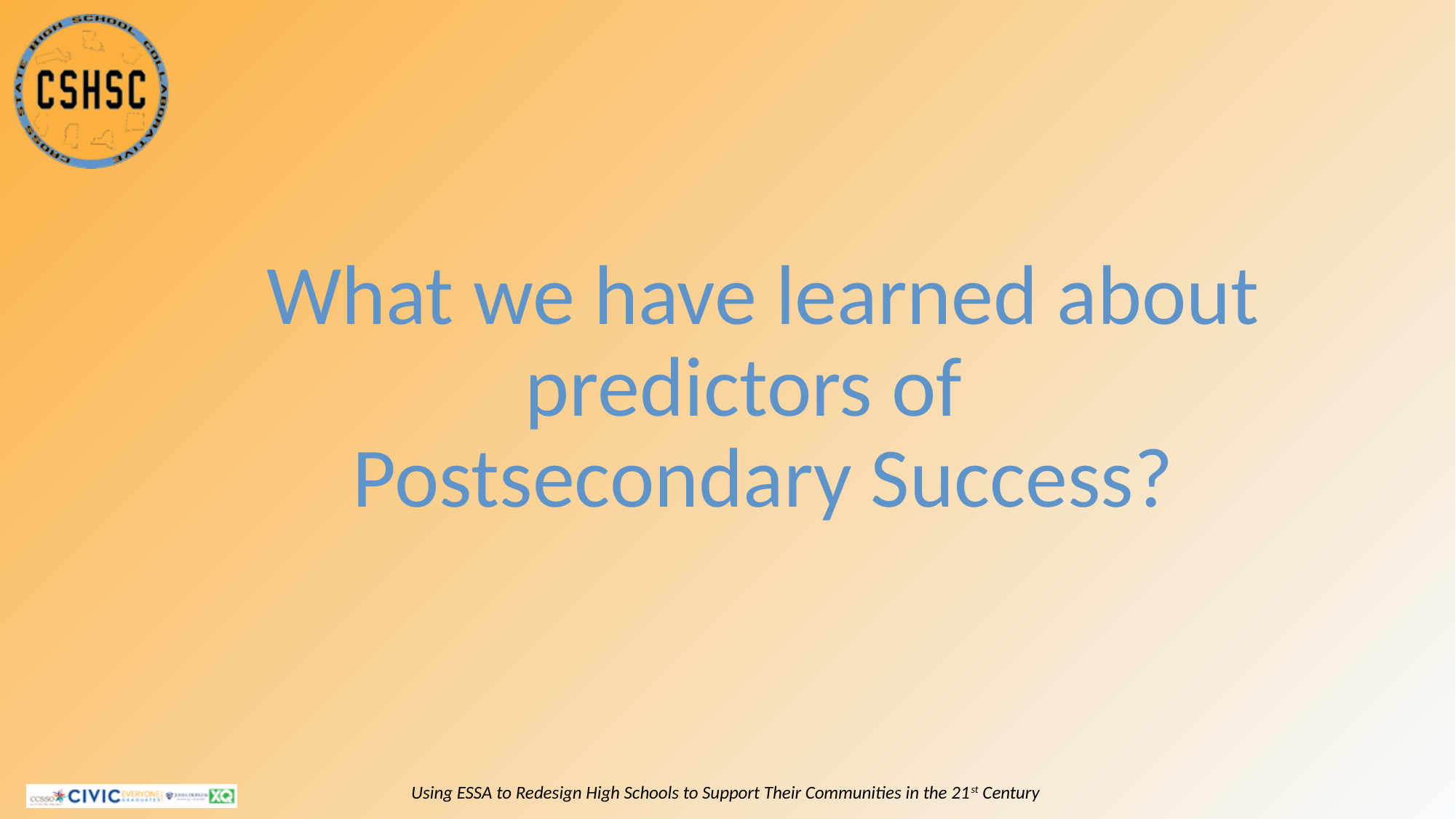

# What we have learned about predictors of Postsecondary Success?